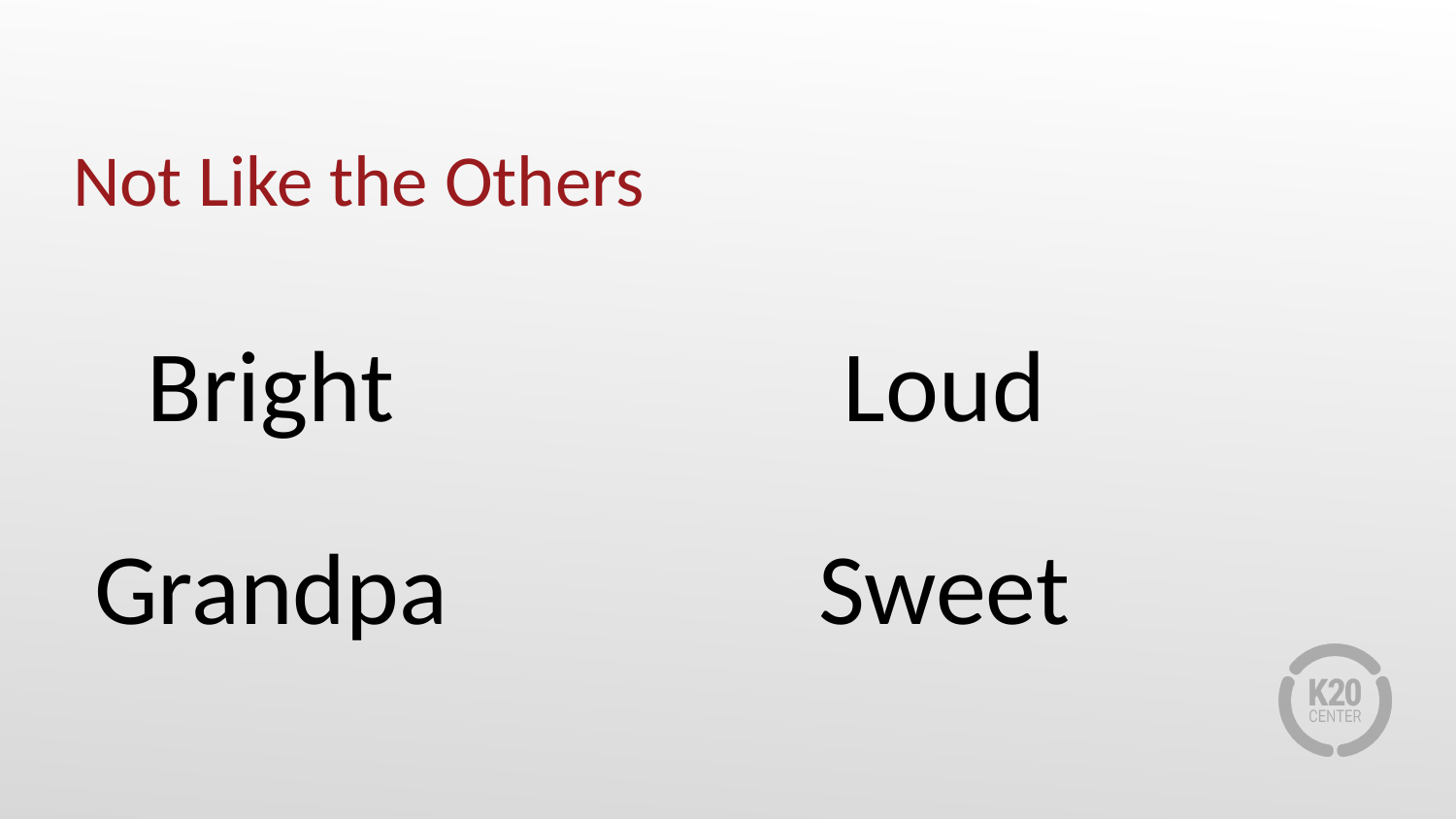

# Not Like the Others
Bright
Loud
Grandpa
Sweet